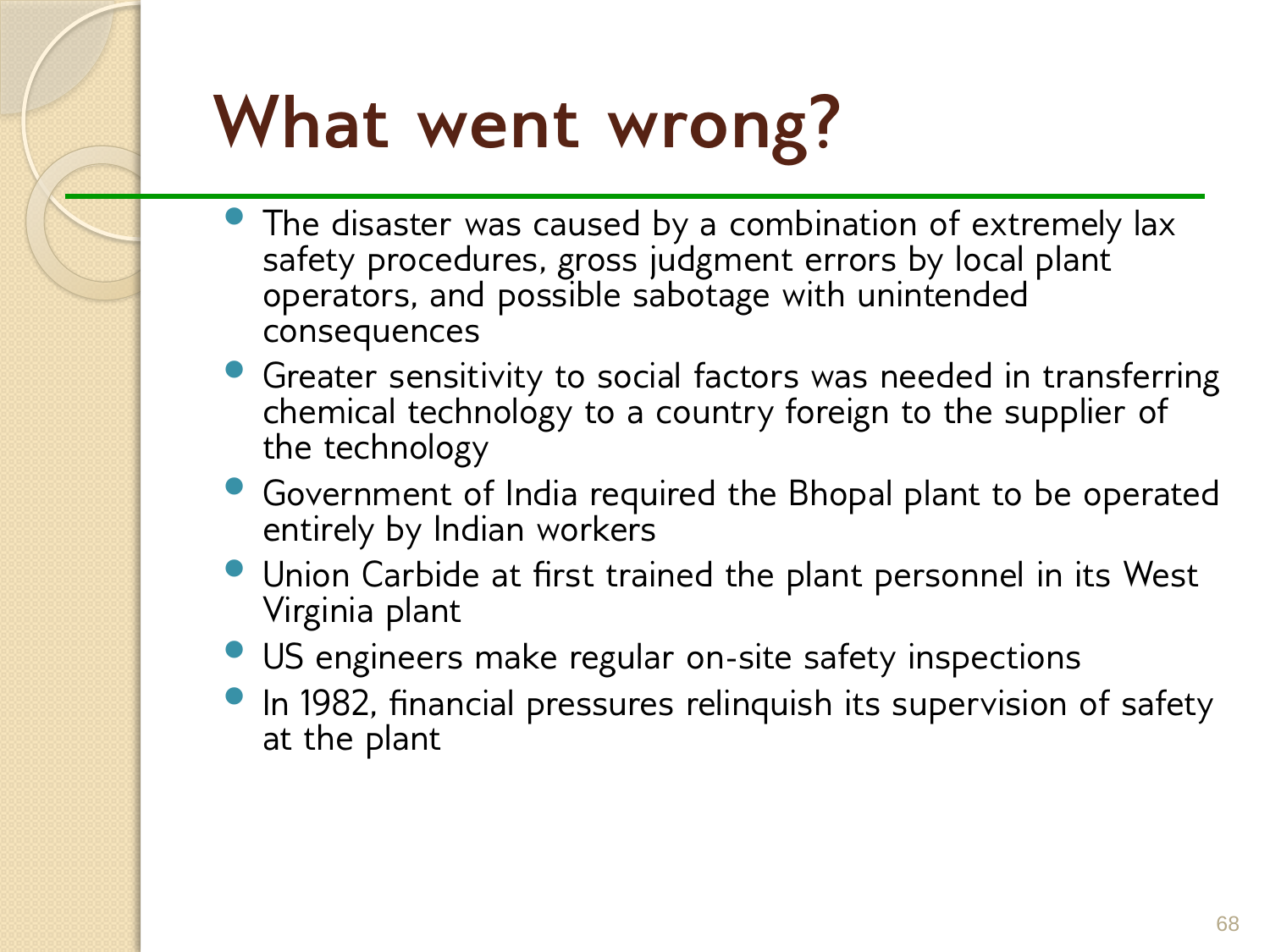

# What went wrong?
The disaster was caused by a combination of extremely lax safety procedures, gross judgment errors by local plant operators, and possible sabotage with unintended consequences
Greater sensitivity to social factors was needed in transferring chemical technology to a country foreign to the supplier of the technology
Government of India required the Bhopal plant to be operated entirely by Indian workers
Union Carbide at first trained the plant personnel in its West Virginia plant
US engineers make regular on-site safety inspections
In 1982, financial pressures relinquish its supervision of safety at the plant
68